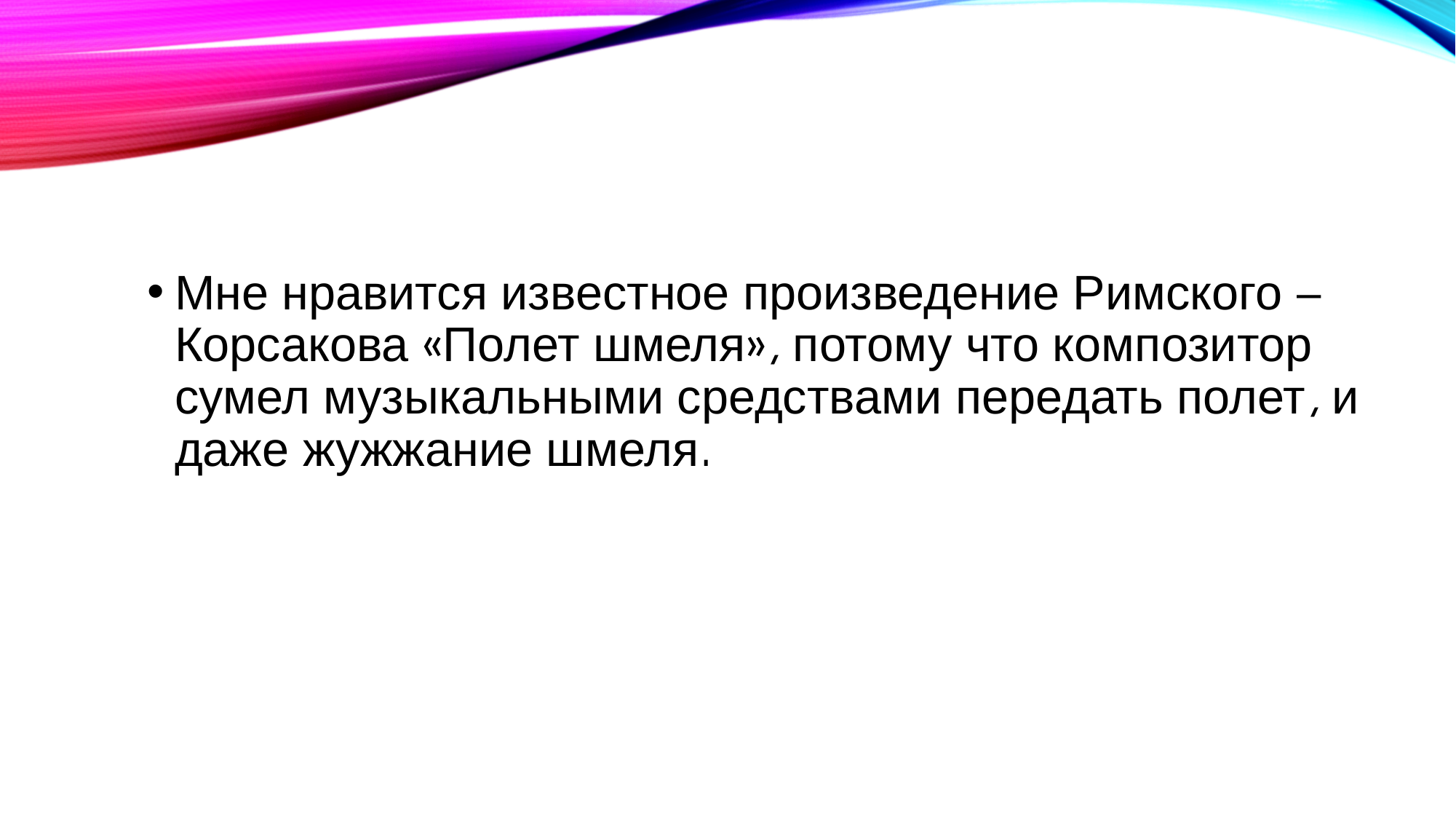

#
Мне нравится известное произведение Римского – Корсакова «Полет шмеля», потому что композитор сумел музыкальными средствами передать полет, и даже жужжание шмеля.